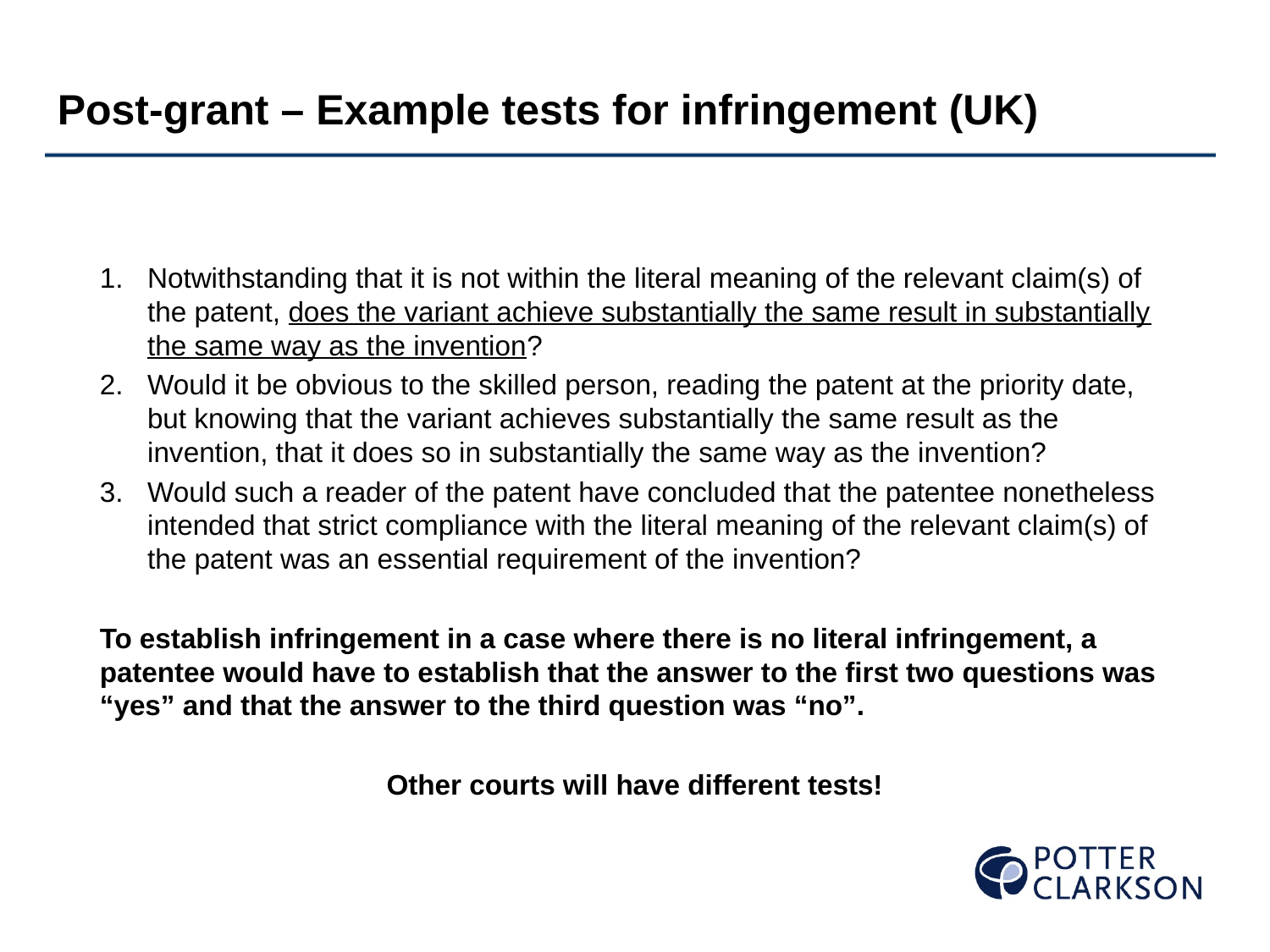

Post-grant – Example tests for infringement (UK)
Notwithstanding that it is not within the literal meaning of the relevant claim(s) of the patent, does the variant achieve substantially the same result in substantially the same way as the invention?
Would it be obvious to the skilled person, reading the patent at the priority date, but knowing that the variant achieves substantially the same result as the invention, that it does so in substantially the same way as the invention?
Would such a reader of the patent have concluded that the patentee nonetheless intended that strict compliance with the literal meaning of the relevant claim(s) of the patent was an essential requirement of the invention?

To establish infringement in a case where there is no literal infringement, a patentee would have to establish that the answer to the first two questions was “yes” and that the answer to the third question was “no”.

Other courts will have different tests!